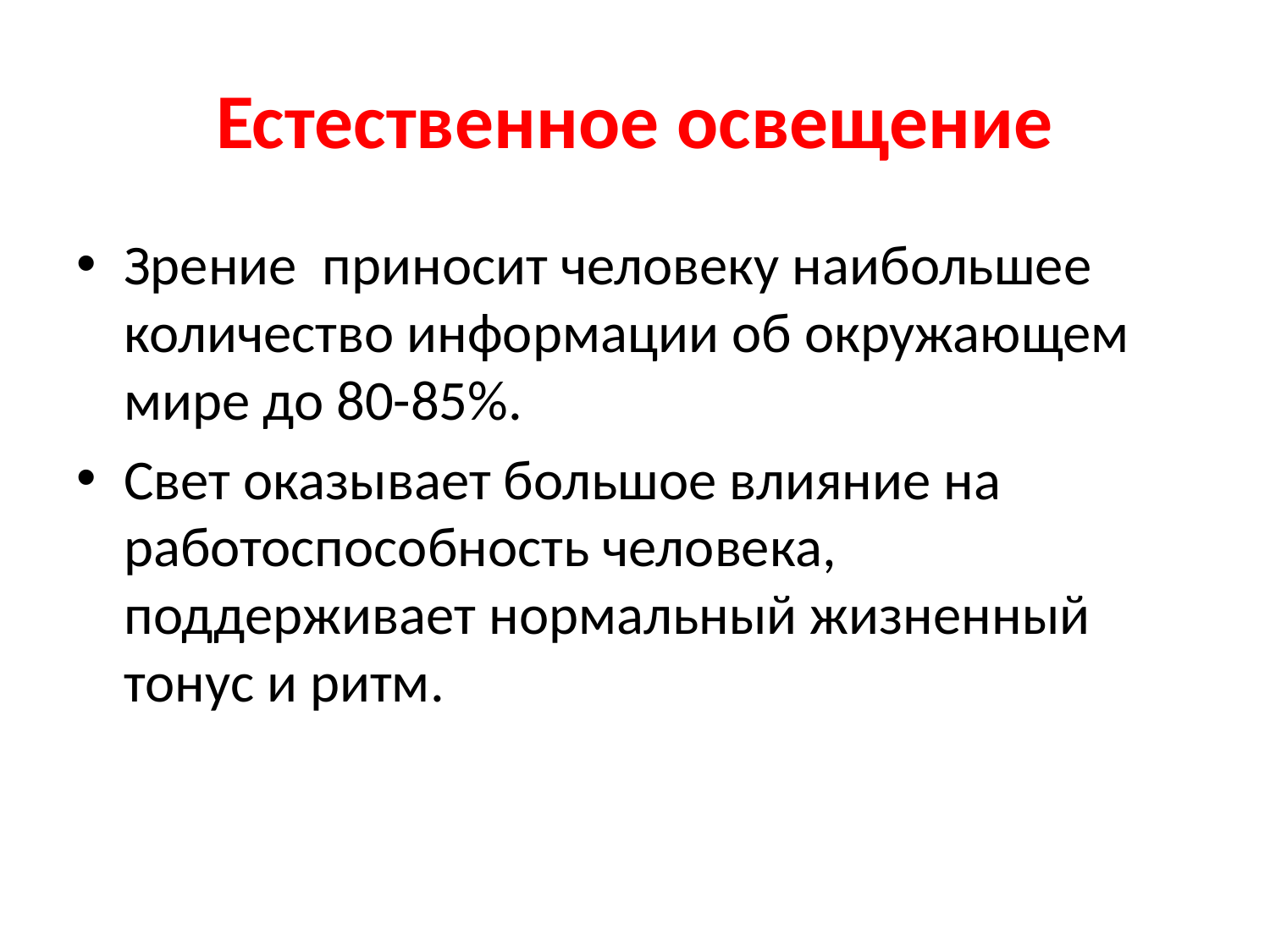

# Естественное освещение
Зрение  приносит человеку наибольшее количество информации об окружающем мире до 80-85%.
Свет оказывает большое влияние на работоспособность человека, поддерживает нормальный жизненный тонус и ритм.